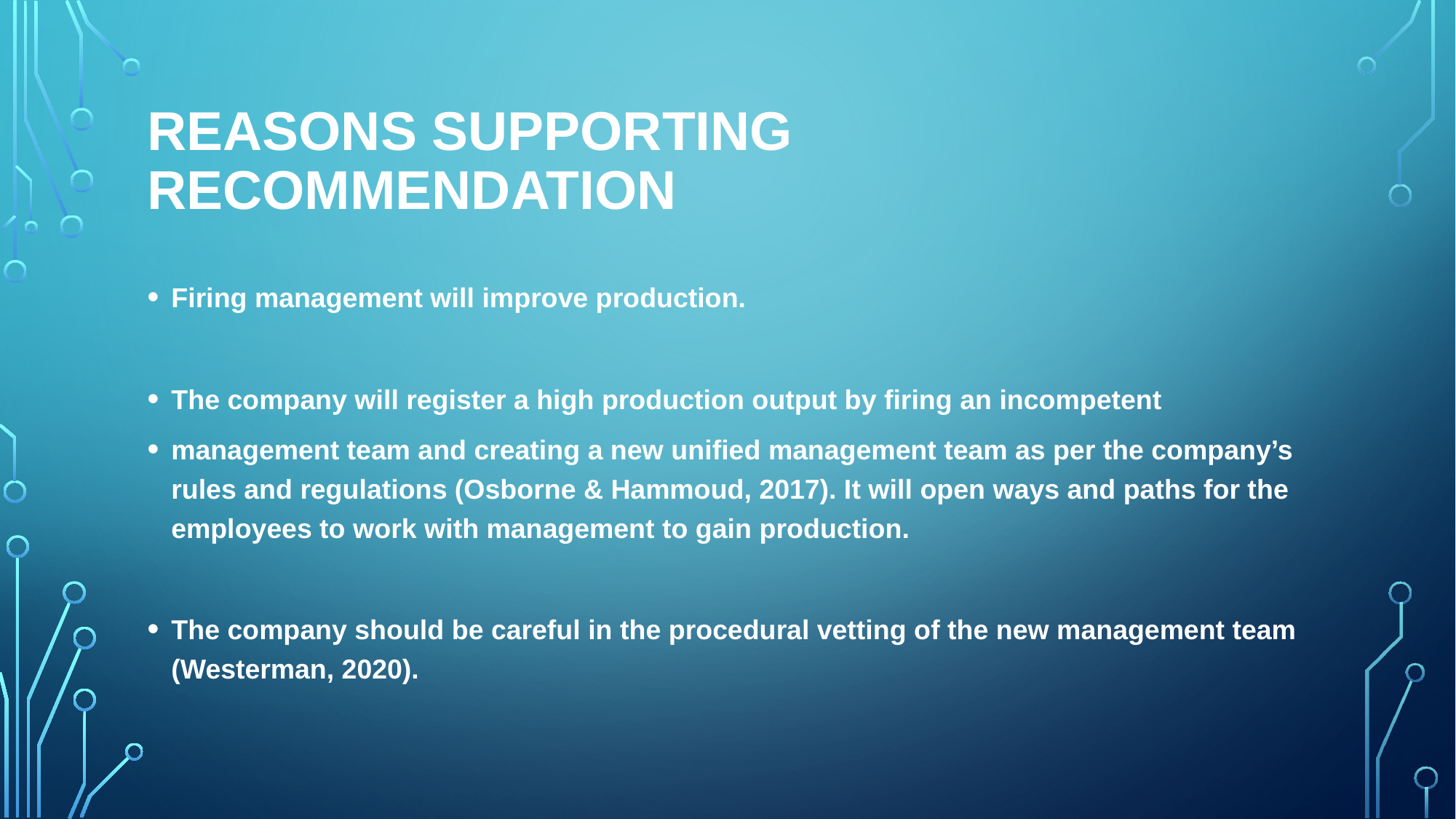

# Reasons supporting recommendation
Firing management will improve production.

The company will register a high production output by firing an incompetent
management team and creating a new unified management team as per the company’s rules and regulations (Osborne & Hammoud, 2017). It will open ways and paths for the employees to work with management to gain production.

The company should be careful in the procedural vetting of the new management team  (Westerman, 2020).